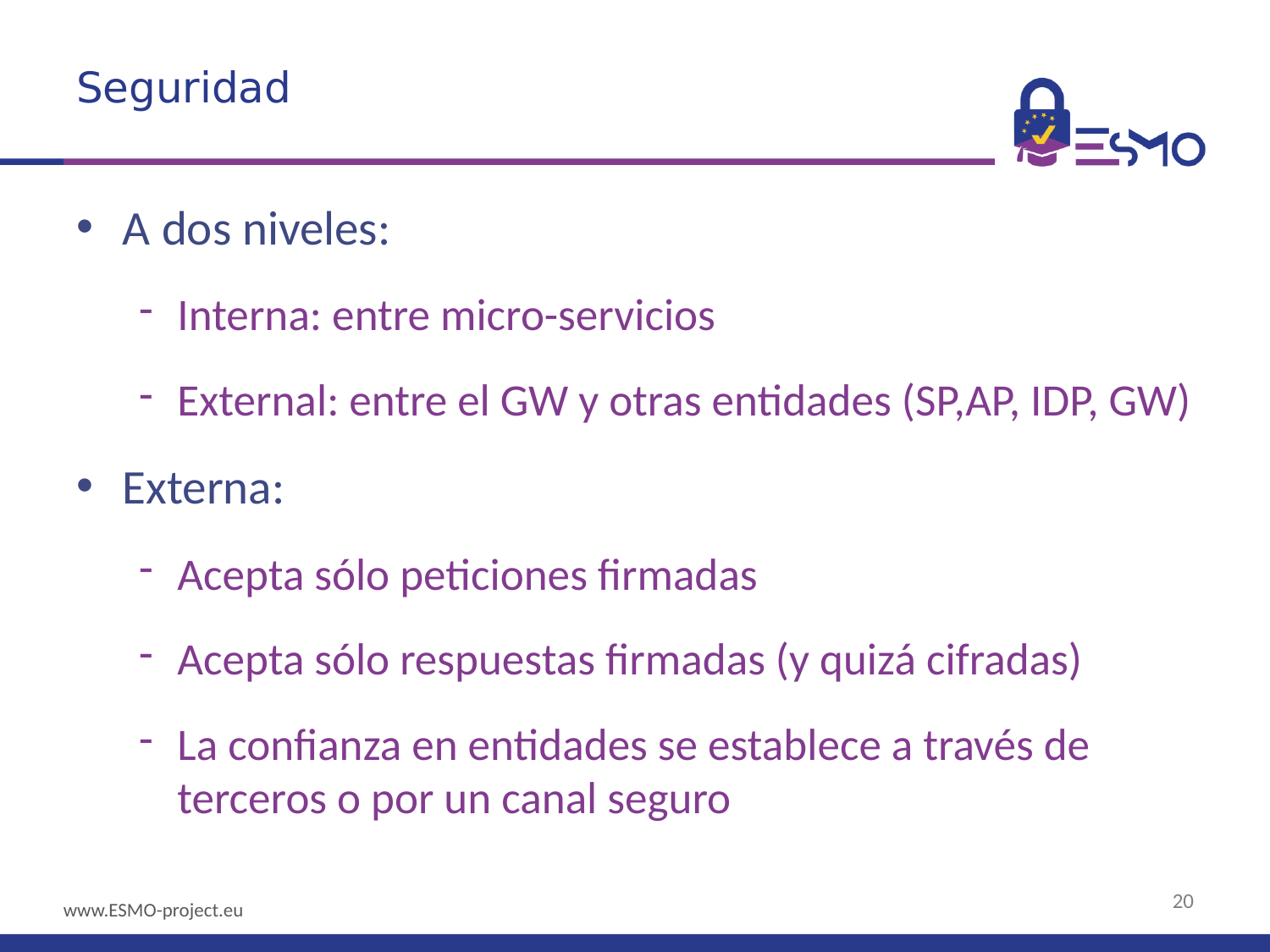

# Seguridad
A dos niveles:
Interna: entre micro-servicios
External: entre el GW y otras entidades (SP,AP, IDP, GW)
Externa:
Acepta sólo peticiones firmadas
Acepta sólo respuestas firmadas (y quizá cifradas)
La confianza en entidades se establece a través de terceros o por un canal seguro